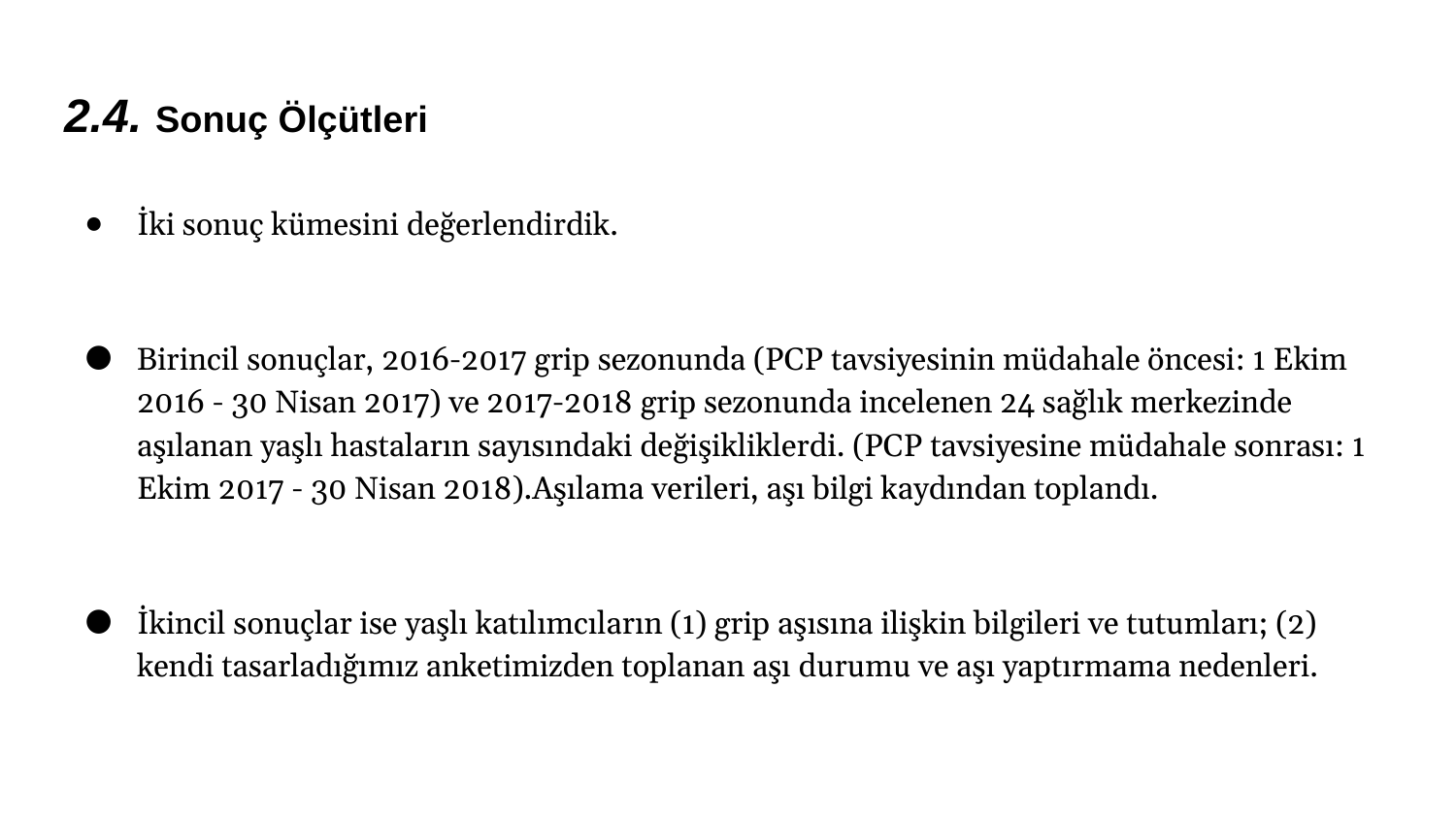

# 2.4. Sonuç Ölçütleri
İki sonuç kümesini değerlendirdik.

Birincil sonuçlar, 2016-2017 grip sezonunda (PCP tavsiyesinin müdahale öncesi: 1 Ekim 2016 - 30 Nisan 2017) ve 2017-2018 grip sezonunda incelenen 24 sağlık merkezinde aşılanan yaşlı hastaların sayısındaki değişikliklerdi. (PCP tavsiyesine müdahale sonrası: 1 Ekim 2017 - 30 Nisan 2018).Aşılama verileri, aşı bilgi kaydından toplandı.

İkincil sonuçlar ise yaşlı katılımcıların (1) grip aşısına ilişkin bilgileri ve tutumları; (2) kendi tasarladığımız anketimizden toplanan aşı durumu ve aşı yaptırmama nedenleri.